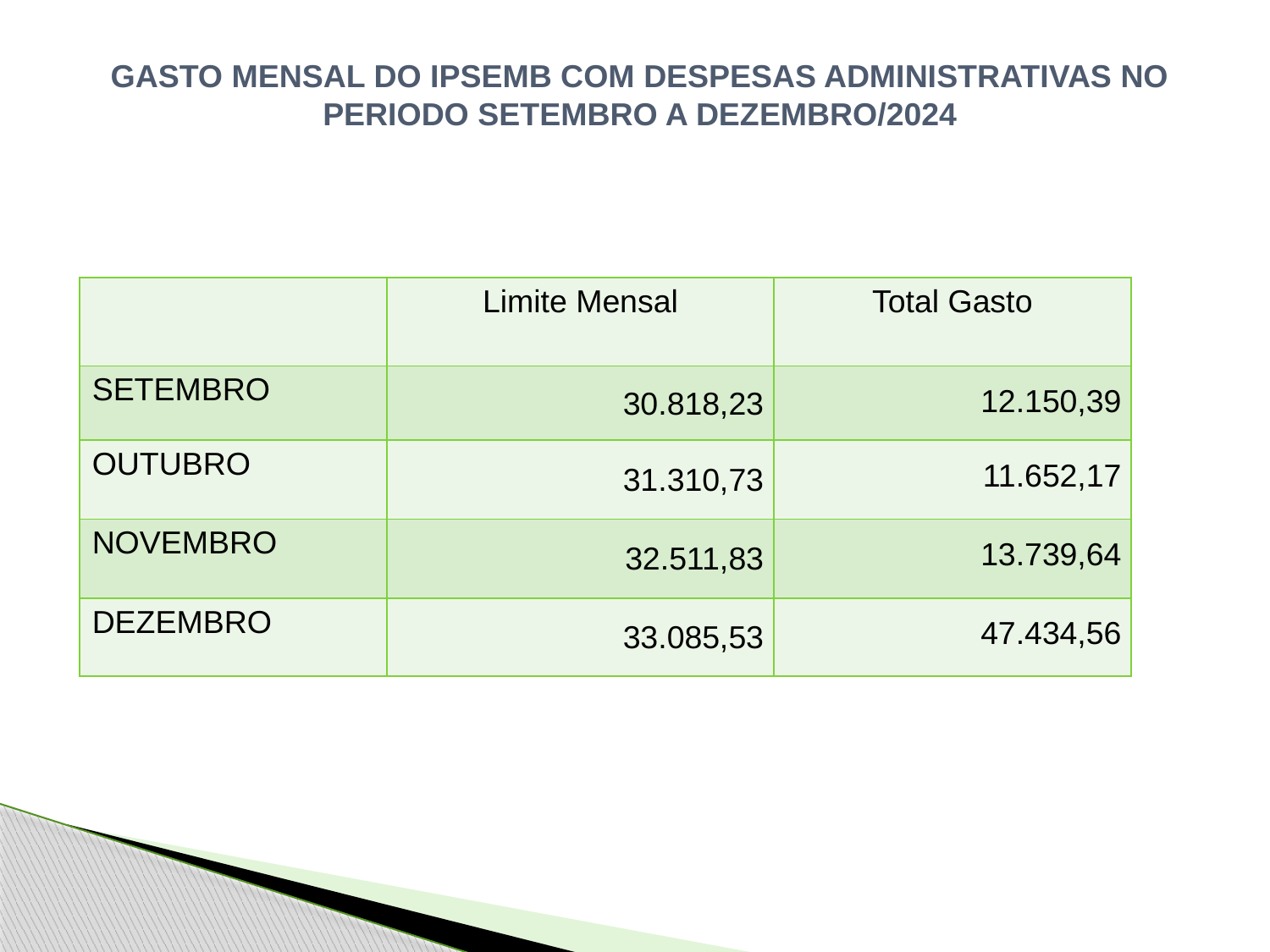

GASTO MENSAL DO IPSEMB COM DESPESAS ADMINISTRATIVAS NO PERIODO SETEMBRO A DEZEMBRO/2024
|  | Limite Mensal | Total Gasto |
| --- | --- | --- |
| SETEMBRO | 30.818,23 | 12.150,39 |
| OUTUBRO | 31.310,73 | 11.652,17 |
| NOVEMBRO | 32.511,83 | 13.739,64 |
| DEZEMBRO | 33.085,53 | 47.434,56 |